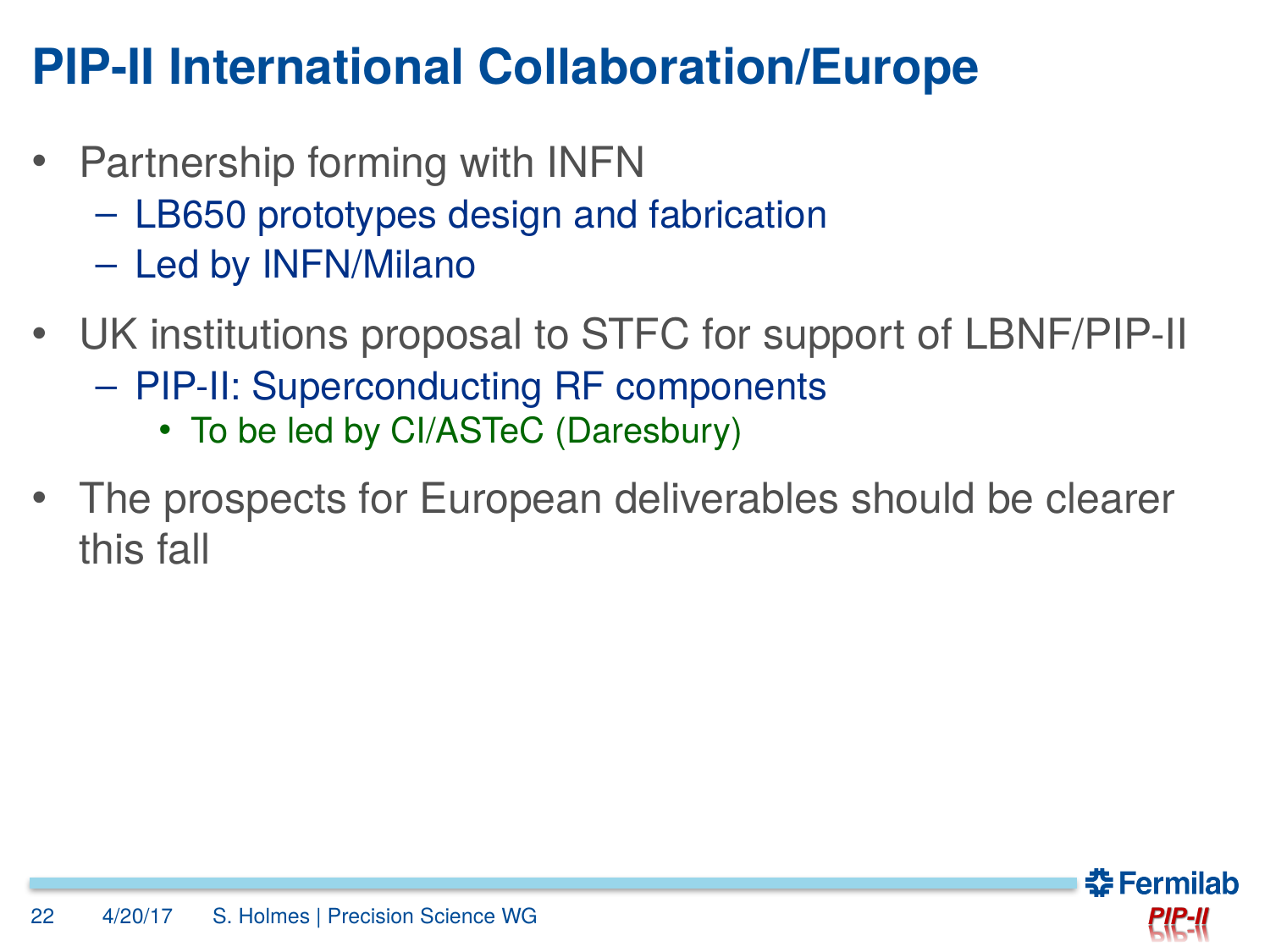

# PIP-II International Collaboration/Europe
Partnership forming with INFN
LB650 prototypes design and fabrication
Led by INFN/Milano
UK institutions proposal to STFC for support of LBNF/PIP-II
PIP-II: Superconducting RF components
To be led by CI/ASTeC (Daresbury)
The prospects for European deliverables should be clearer this fall
22
4/20/17
S. Holmes | Precision Science WG